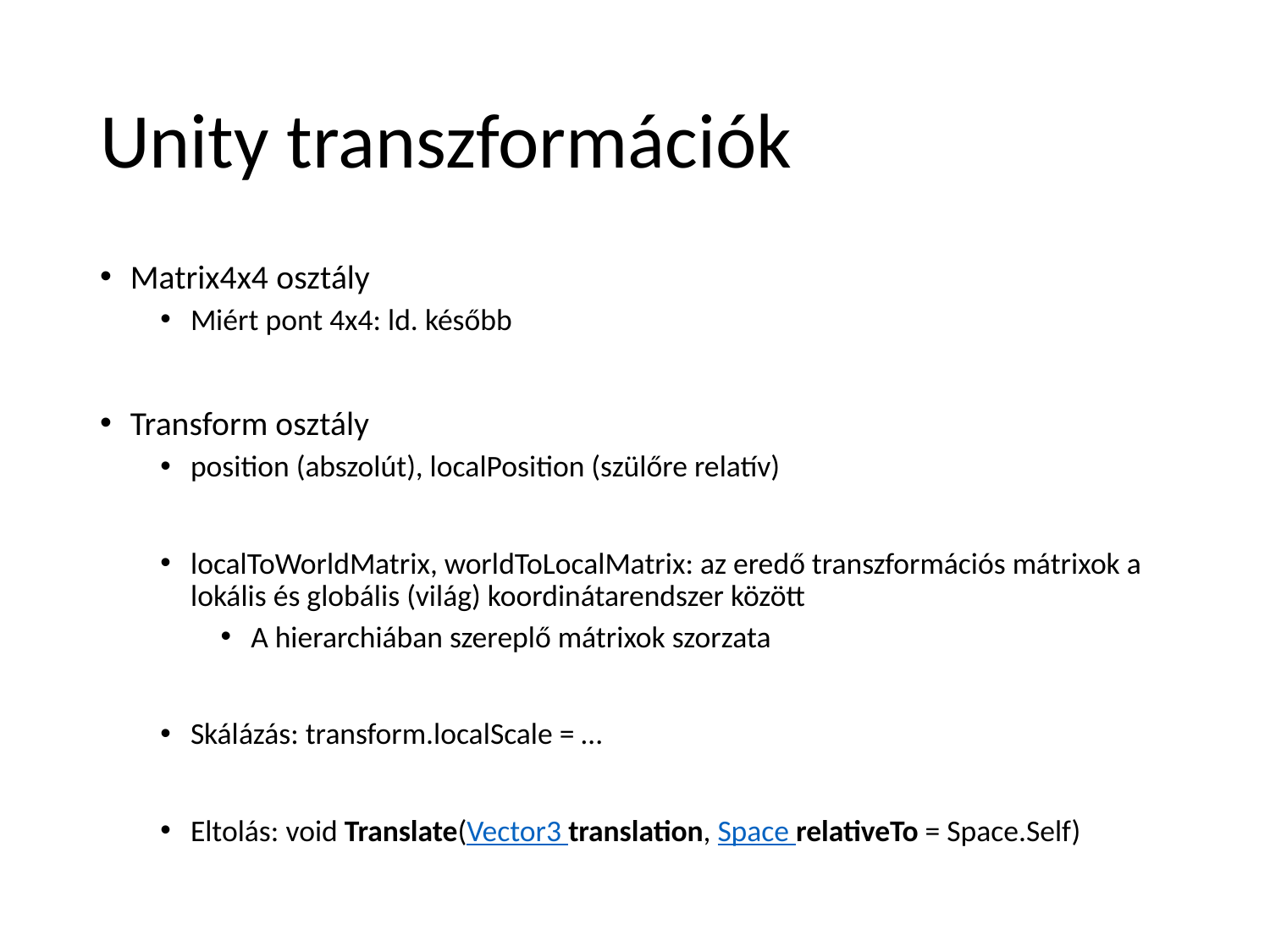

# Unity transzformációk
Matrix4x4 osztály
Miért pont 4x4: ld. később

Transform osztály
position (abszolút), localPosition (szülőre relatív)

localToWorldMatrix, worldToLocalMatrix: az eredő transzformációs mátrixok a lokális és globális (világ) koordinátarendszer között
A hierarchiában szereplő mátrixok szorzata

Skálázás: transform.localScale = …

Eltolás: void Translate(Vector3 translation, Space relativeTo = Space.Self)